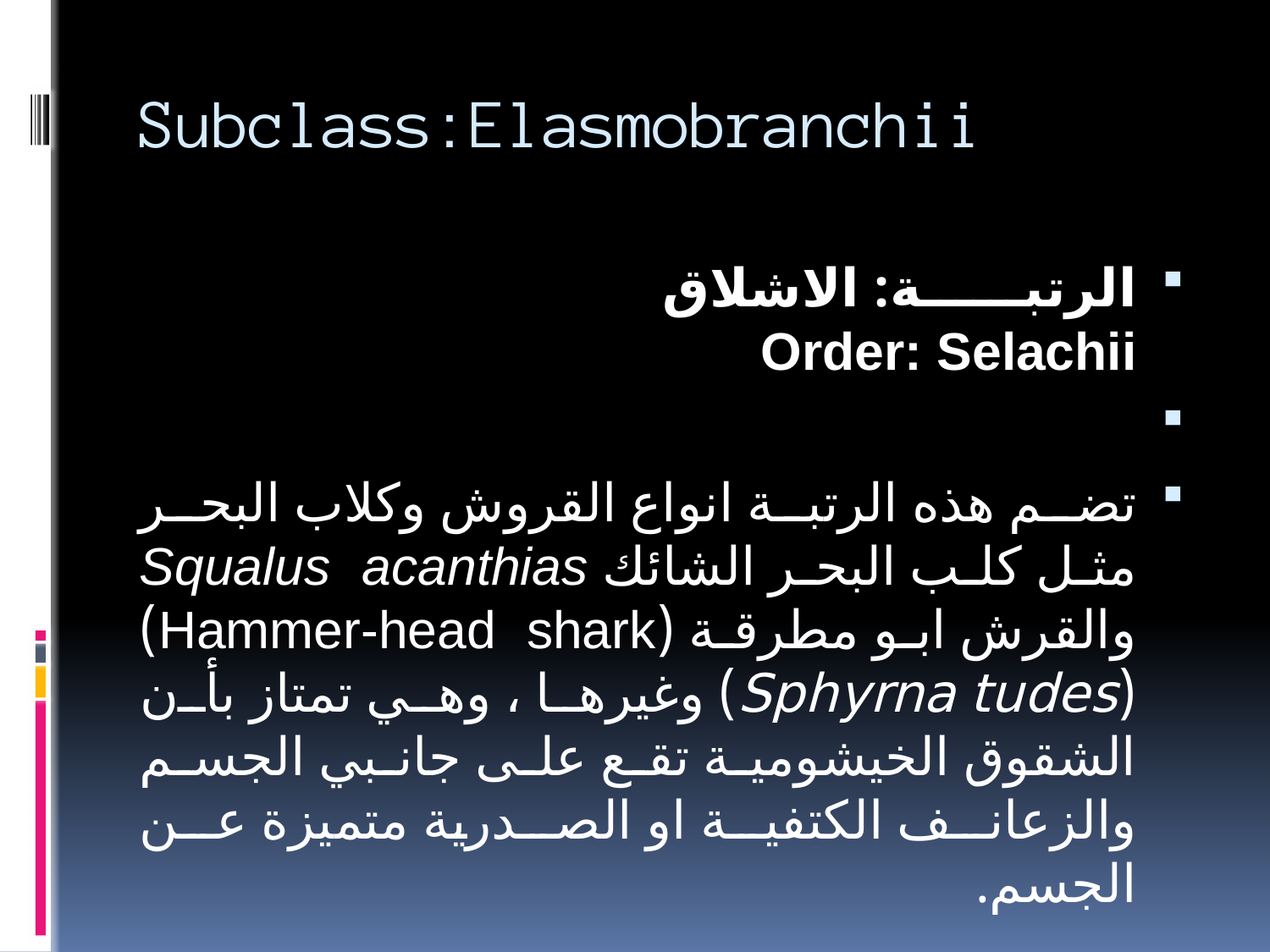

# Subclass:Elasmobranchii
الرتبة: الاشلاق                                       Order: Selachii

تضم هذه الرتبة انواع القروش وكلاب البحر مثل كلب البحر الشائك Squalus acanthias والقرش ابو مطرقة (Hammer-head shark) (Sphyrna tudes) وغيرها ، وهي تمتاز بأن الشقوق الخيشومية تقع على جانبي الجسم والزعانف الكتفية او الصدرية متميزة عن الجسم.